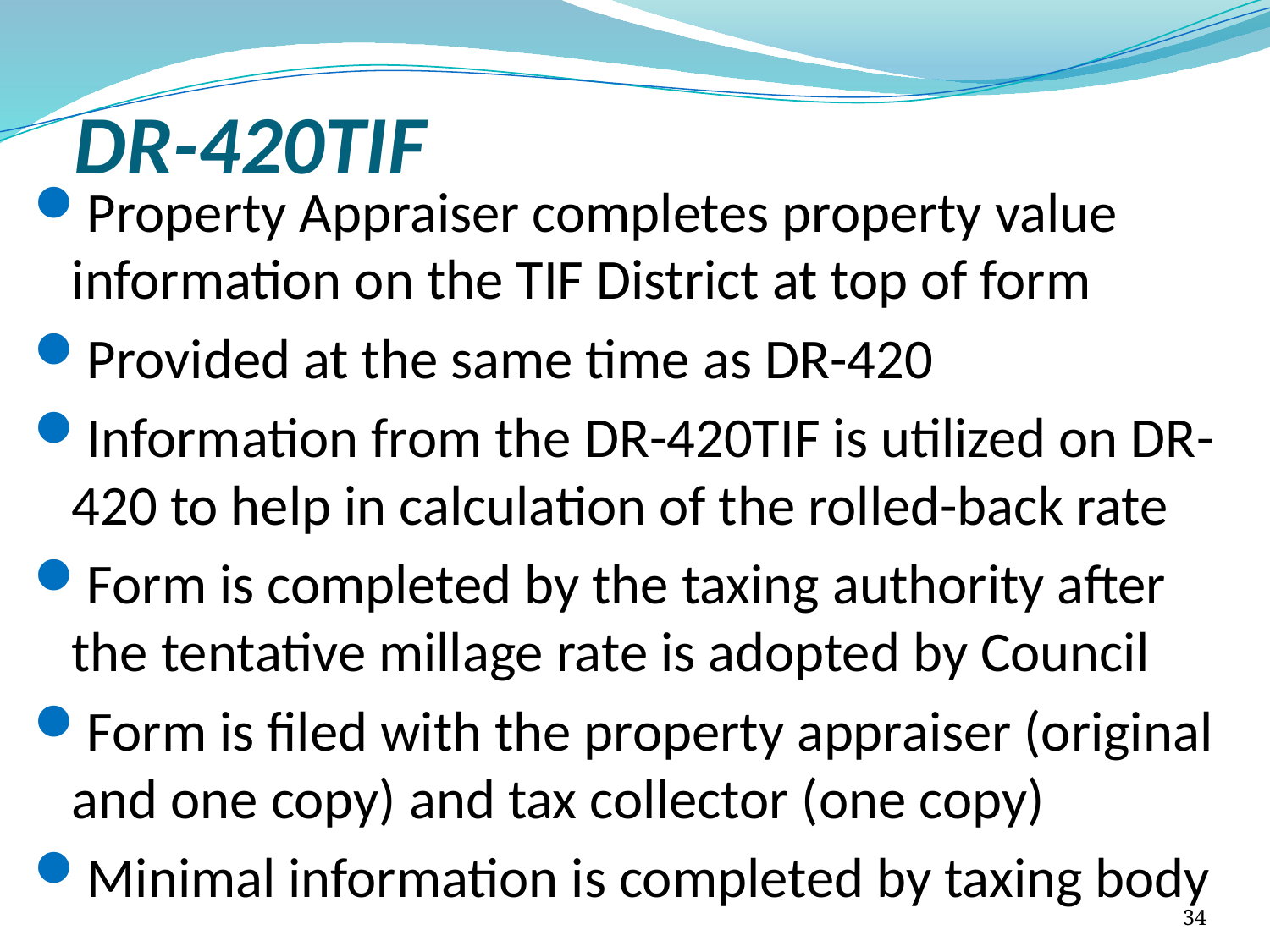

# DR-420TIF
Property Appraiser completes property value information on the TIF District at top of form
Provided at the same time as DR-420
Information from the DR-420TIF is utilized on DR-420 to help in calculation of the rolled-back rate
Form is completed by the taxing authority after the tentative millage rate is adopted by Council
Form is filed with the property appraiser (original and one copy) and tax collector (one copy)
Minimal information is completed by taxing body
34